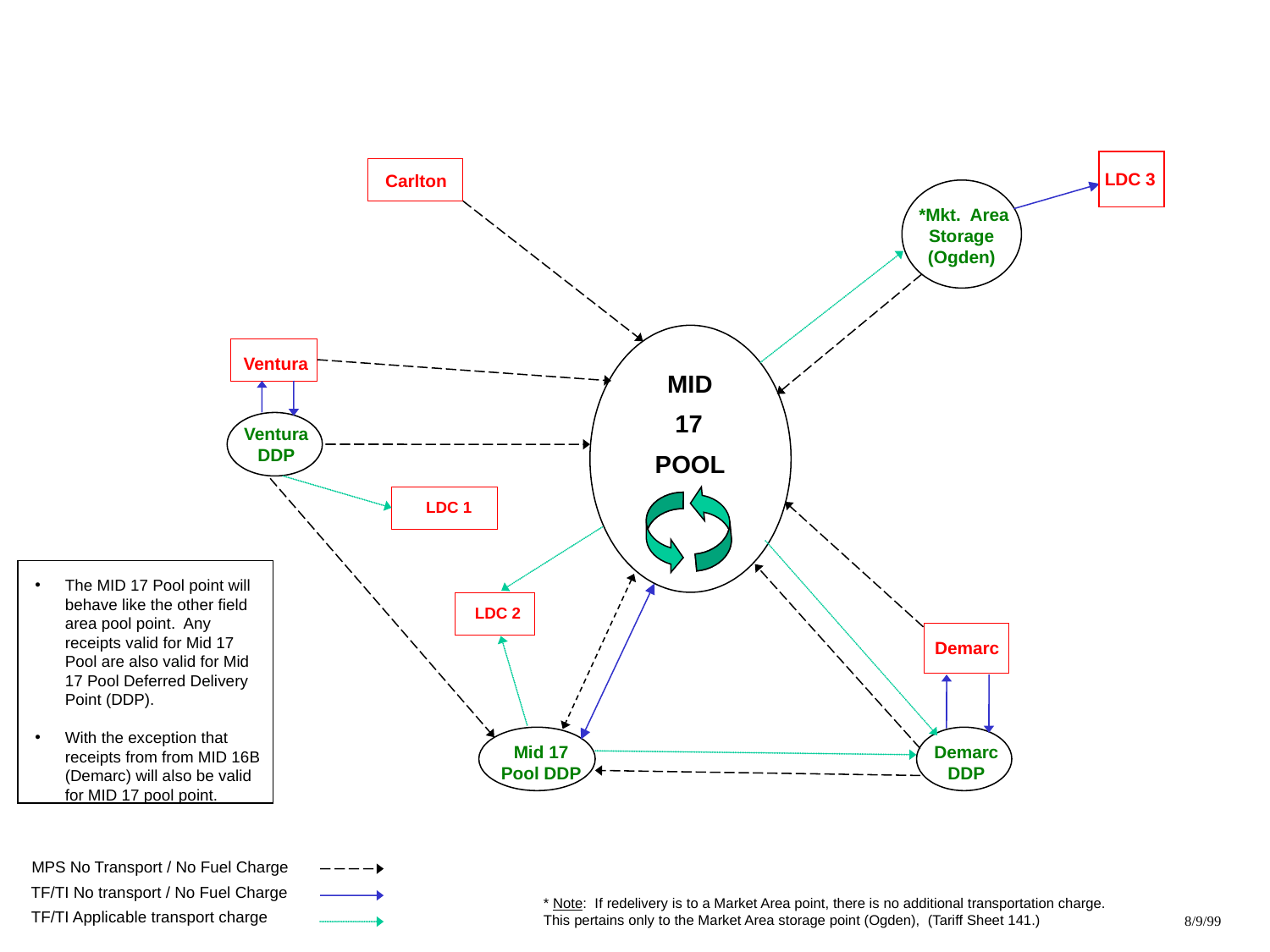

LDC 3
Carlton

 *Mkt.  Area Storage (Ogden)

Ventura

MID

17

Ventura DDP

POOL

LDC 1

The MID 17 Pool point will behave like the other field area pool point.  Any receipts valid for Mid 17 Pool are also valid for Mid 17 Pool Deferred Delivery Point (DDP).

With the exception that receipts from from MID 16B (Demarc) will also be valid for MID 17 pool point.

LDC 2

Demarc

Mid 17 Pool DDP
Demarc DDP

MPS No Transport / No Fuel Charge

TF/TI No transport / No Fuel Charge
* Note:  If redelivery is to a Market Area point, there is no additional transportation charge.  This pertains only to the Market Area storage point (Ogden),  (Tariff Sheet 141.)

8/9/99
TF/TI Applicable transport charge